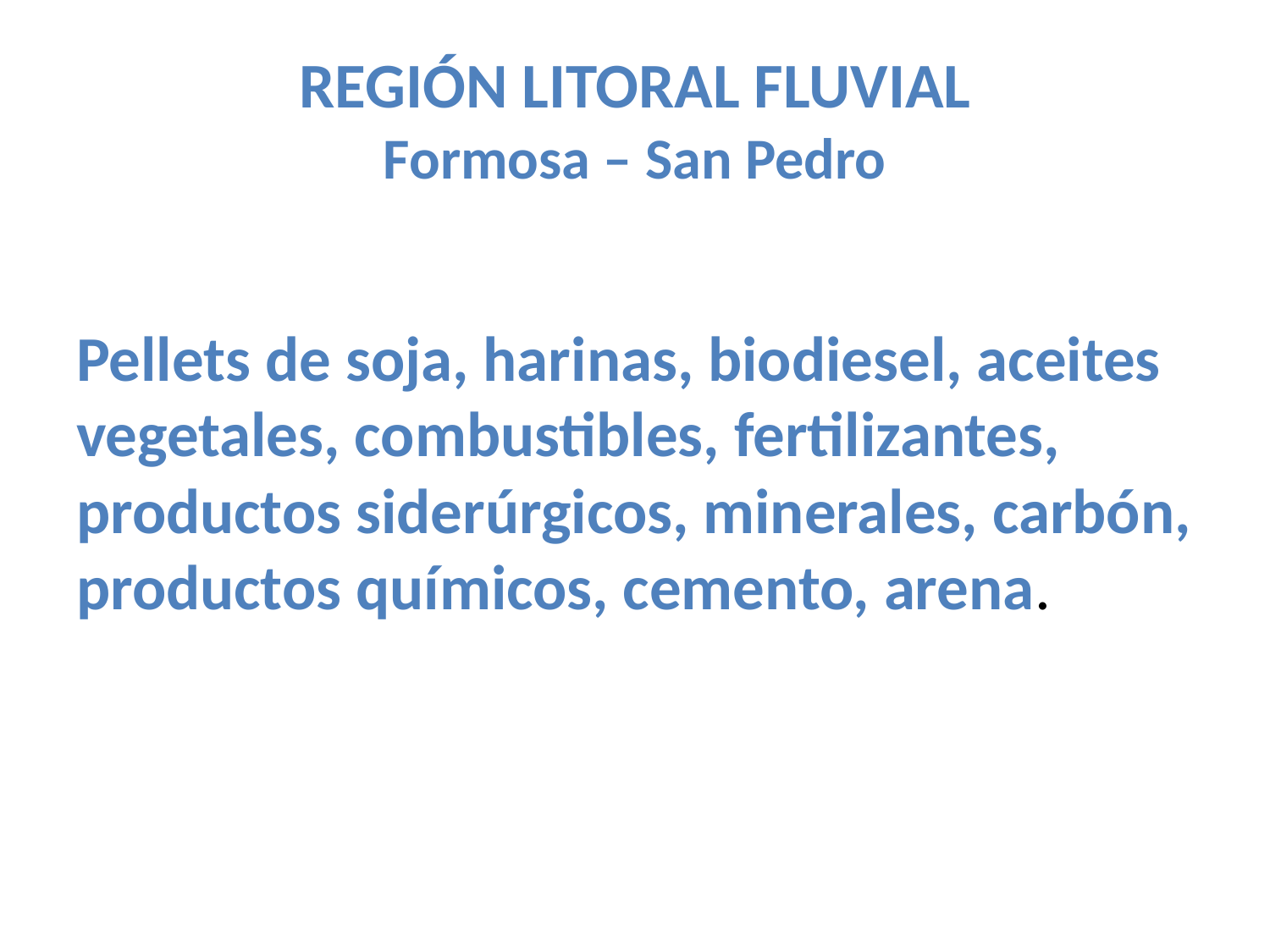

# REGIÓN LITORAL FLUVIAL Formosa – San Pedro

Pellets de soja, harinas, biodiesel, aceites vegetales, combustibles, fertilizantes, productos siderúrgicos, minerales, carbón, productos químicos, cemento, arena.